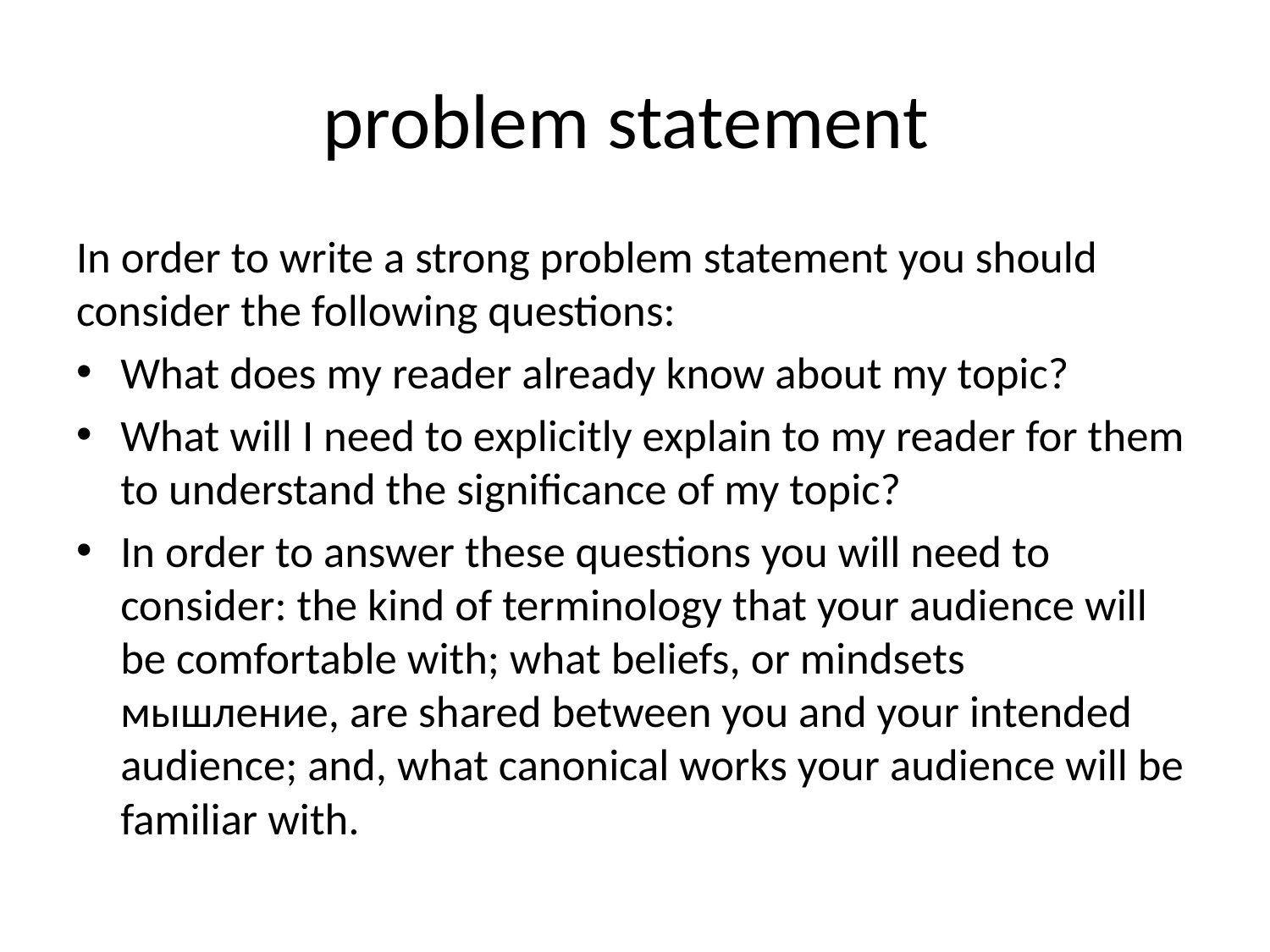

# problem statement
In order to write a strong problem statement you should consider the following questions:
What does my reader already know about my topic?
What will I need to explicitly explain to my reader for them to understand the significance of my topic?
In order to answer these questions you will need to consider: the kind of terminology that your audience will be comfortable with; what beliefs, or mindsets мышление, are shared between you and your intended audience; and, what canonical works your audience will be familiar with.